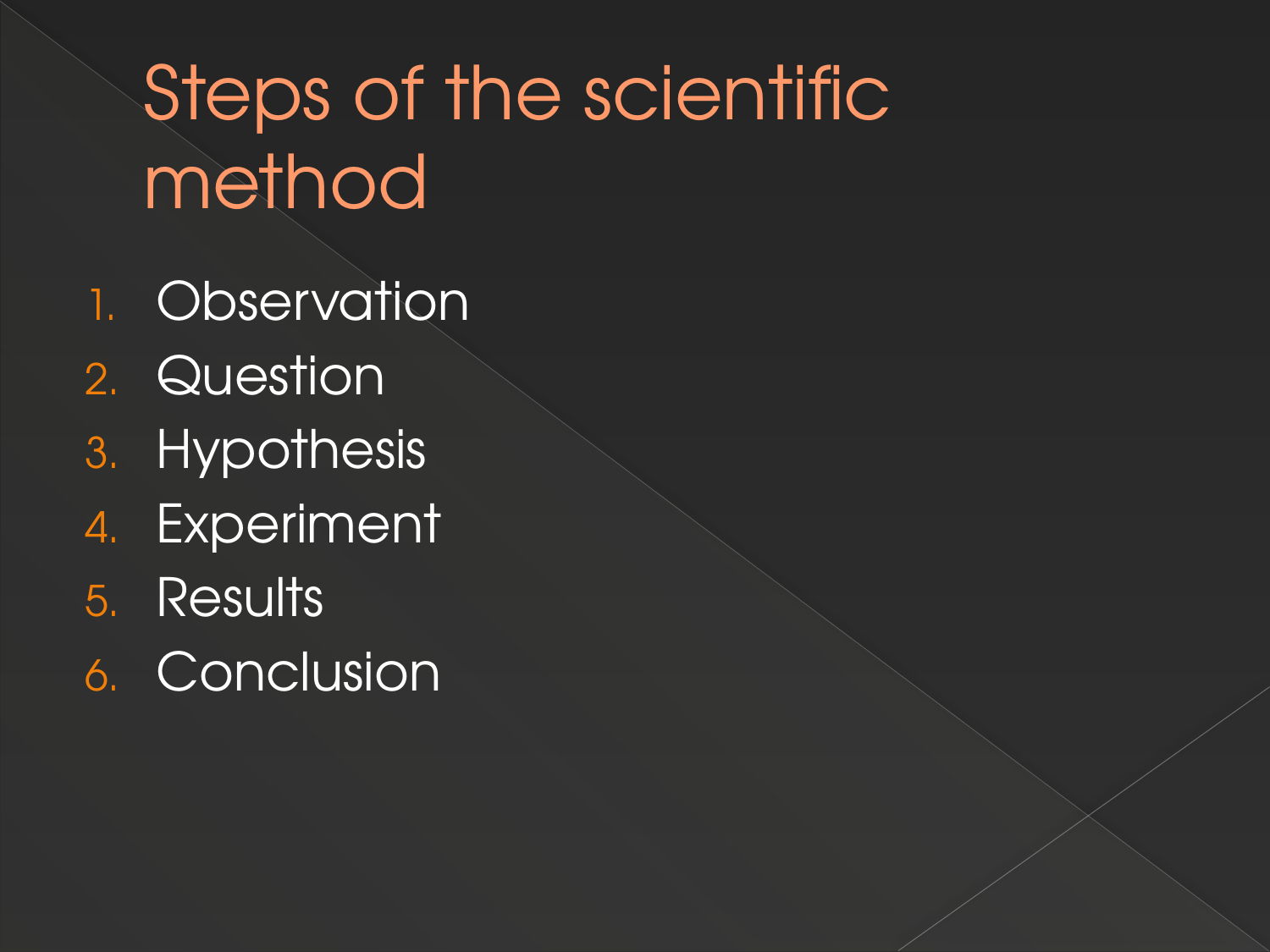

# Steps of the scientific method
Observation
Question
Hypothesis
Experiment
Results
Conclusion